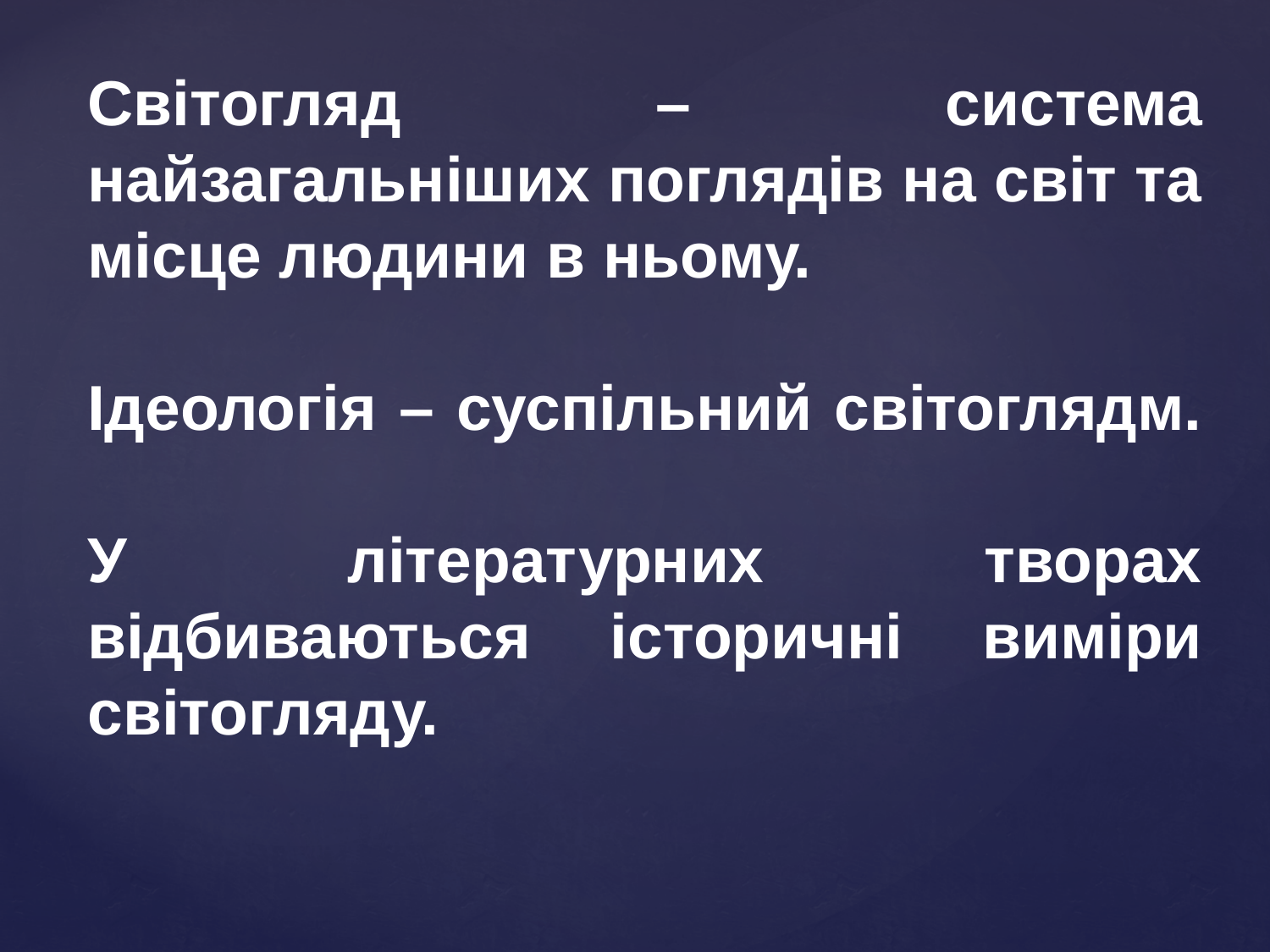

Світогляд – система найзагальніших поглядів на світ та місце людини в ньому.

Ідеологія – суспільний світоглядм.

У літературних творах відбиваються історичні виміри світогляду.